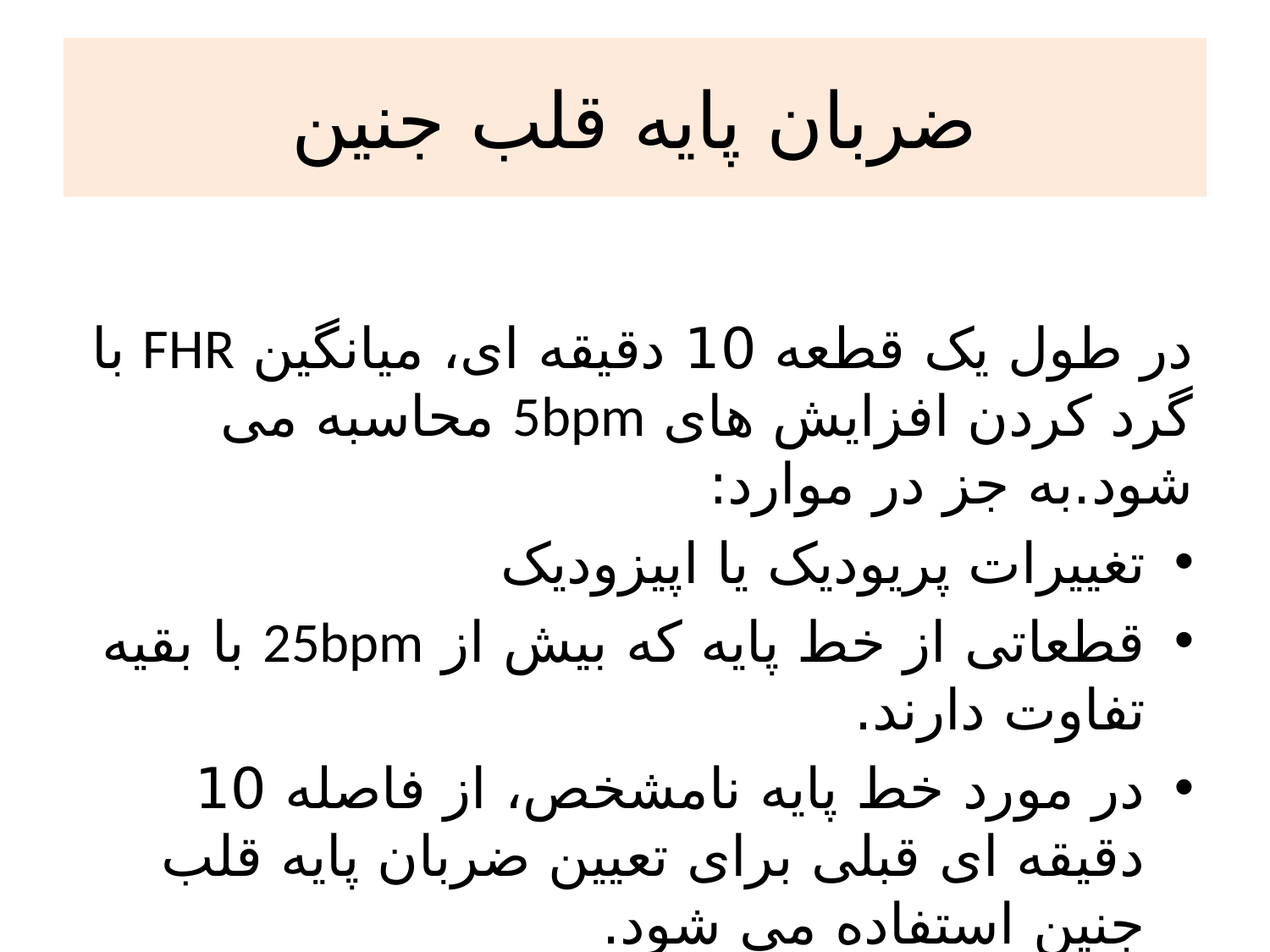

# ضربان پایه قلب جنین
در طول یک قطعه 10 دقیقه ای، میانگین FHR با گرد کردن افزایش های 5bpm محاسبه می شود.به جز در موارد:
تغییرات پریودیک یا اپیزودیک
قطعاتی از خط پایه که بیش از 25bpm با بقیه تفاوت دارند.
در مورد خط پایه نامشخص، از فاصله 10 دقیقه ای قبلی برای تعیین ضربان پایه قلب جنین استفاده می شود.